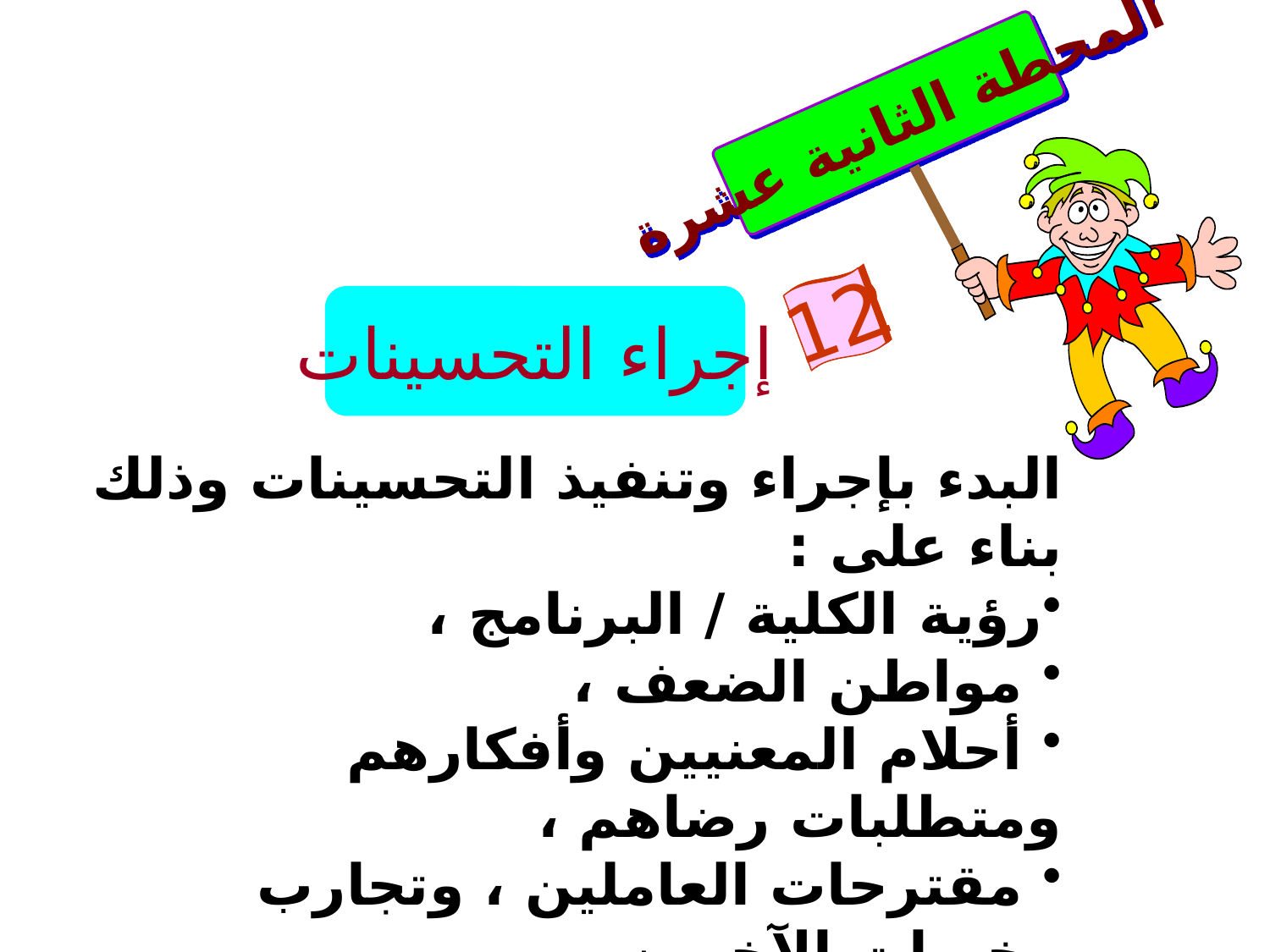

المحطة الثانية عشرة

12
إجراء التحسينات
البدء بإجراء وتنفيذ التحسينات وذلك بناء على :
رؤية الكلية / البرنامج ،
 مواطن الضعف ،
 أحلام المعنيين وأفكارهم ومتطلبات رضاهم ،
 مقترحات العاملين ، وتجارب وخبرات الآخرين